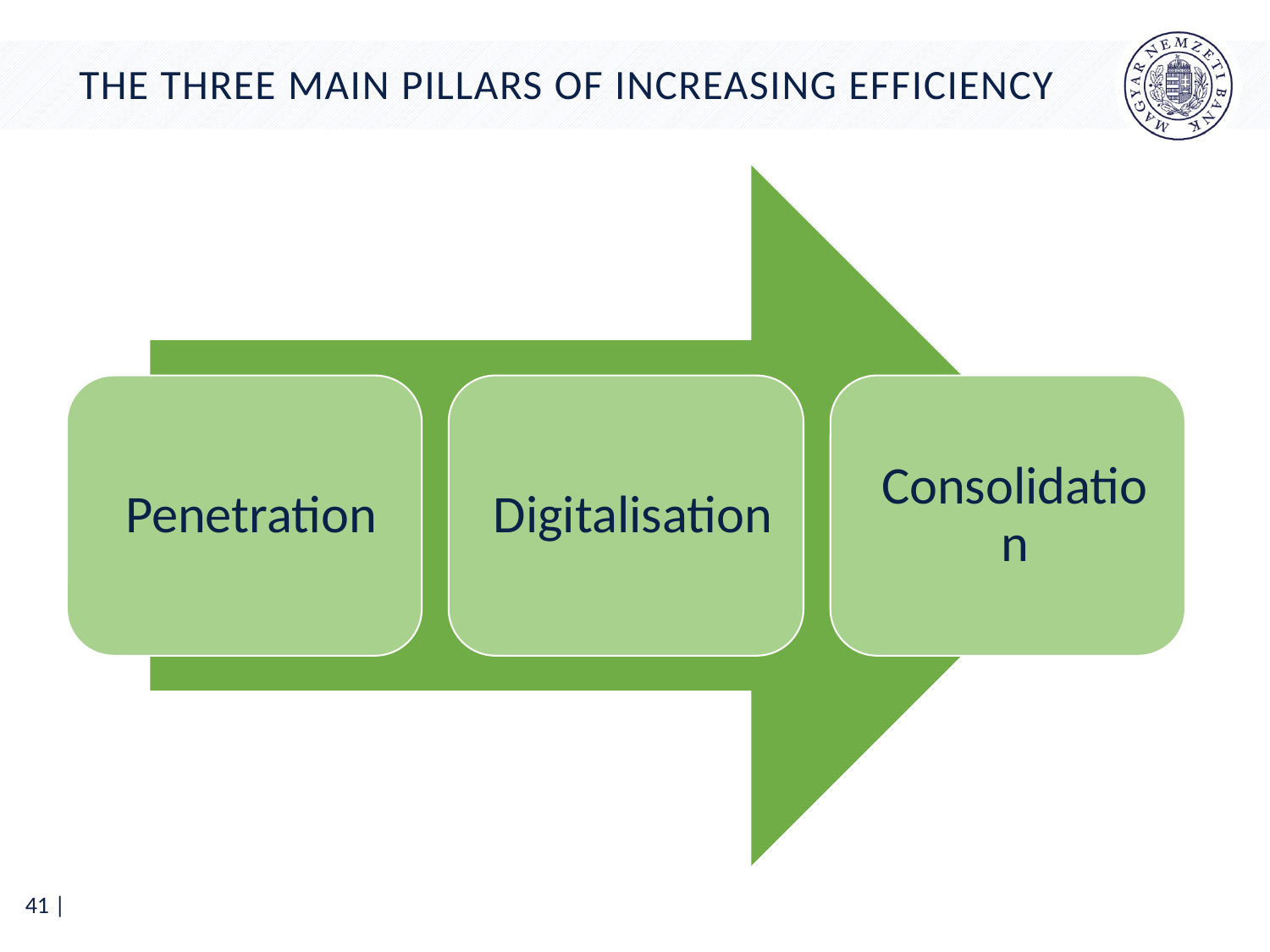

# The three main pillars of increasing efficiency
Penetration
Digitalisation
Consolidation